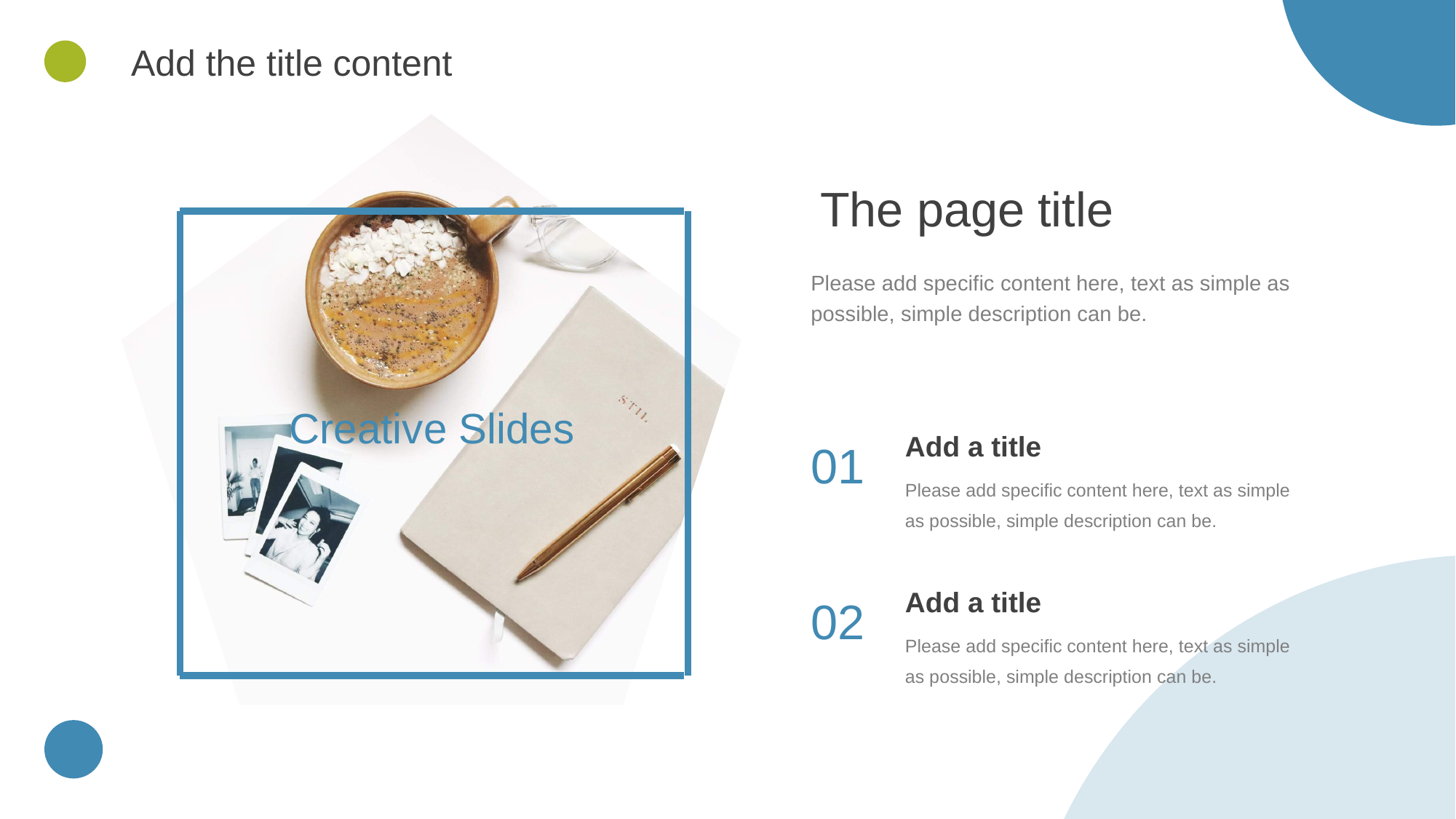

Add the title content

The page title
Please add specific content here, text as simple as possible, simple description can be.
Creative Slides
Add a title
01
Please add specific content here, text as simple as possible, simple description can be.
Add a title
02
Please add specific content here, text as simple as possible, simple description can be.